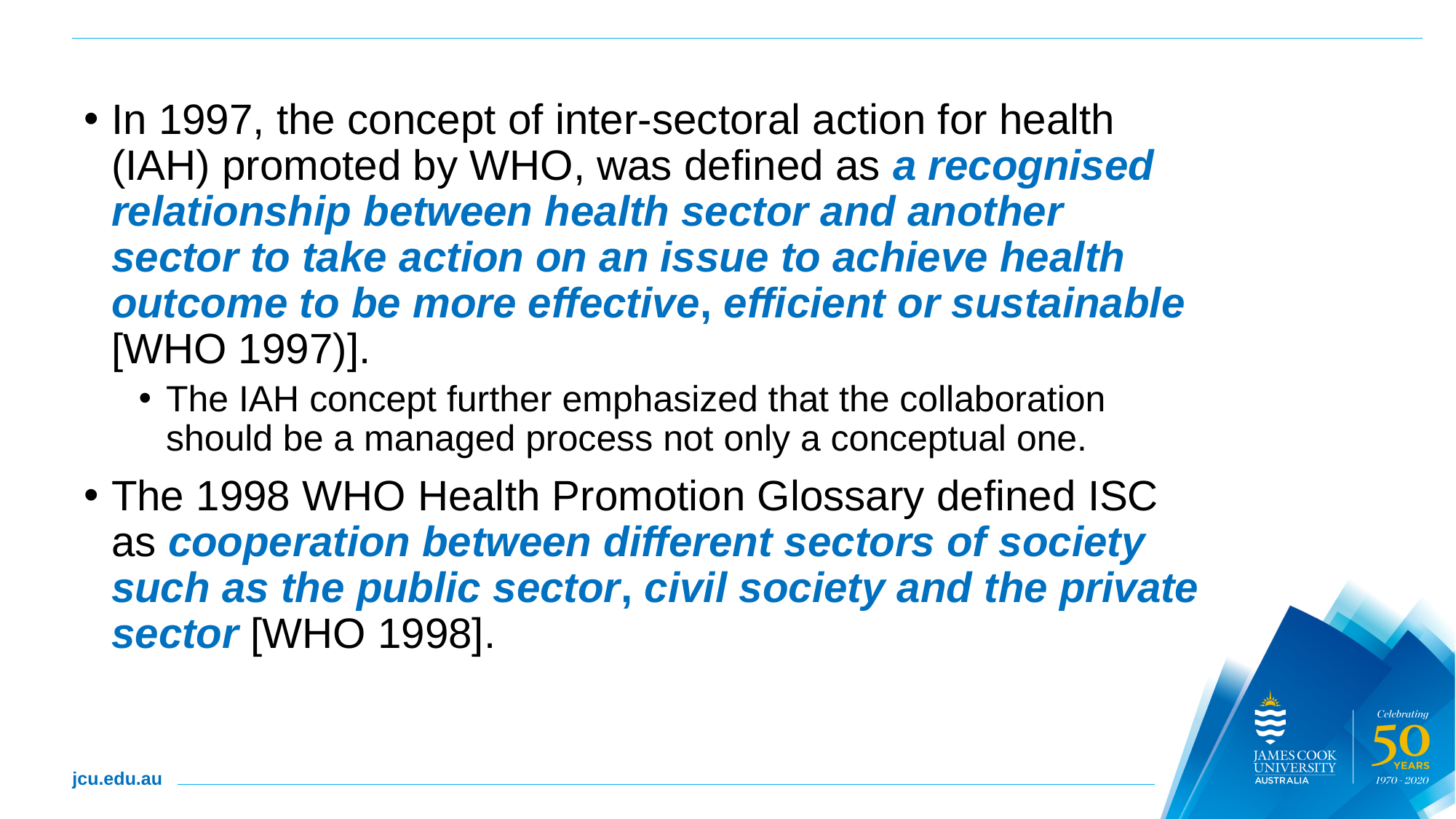

In 1997, the concept of inter-sectoral action for health (IAH) promoted by WHO, was defined as a recognised relationship between health sector and another sector to take action on an issue to achieve health outcome to be more effective, efficient or sustainable [WHO 1997)].
The IAH concept further emphasized that the collaboration should be a managed process not only a conceptual one.
The 1998 WHO Health Promotion Glossary defined ISC as cooperation between different sectors of society such as the public sector, civil society and the private sector [WHO 1998].